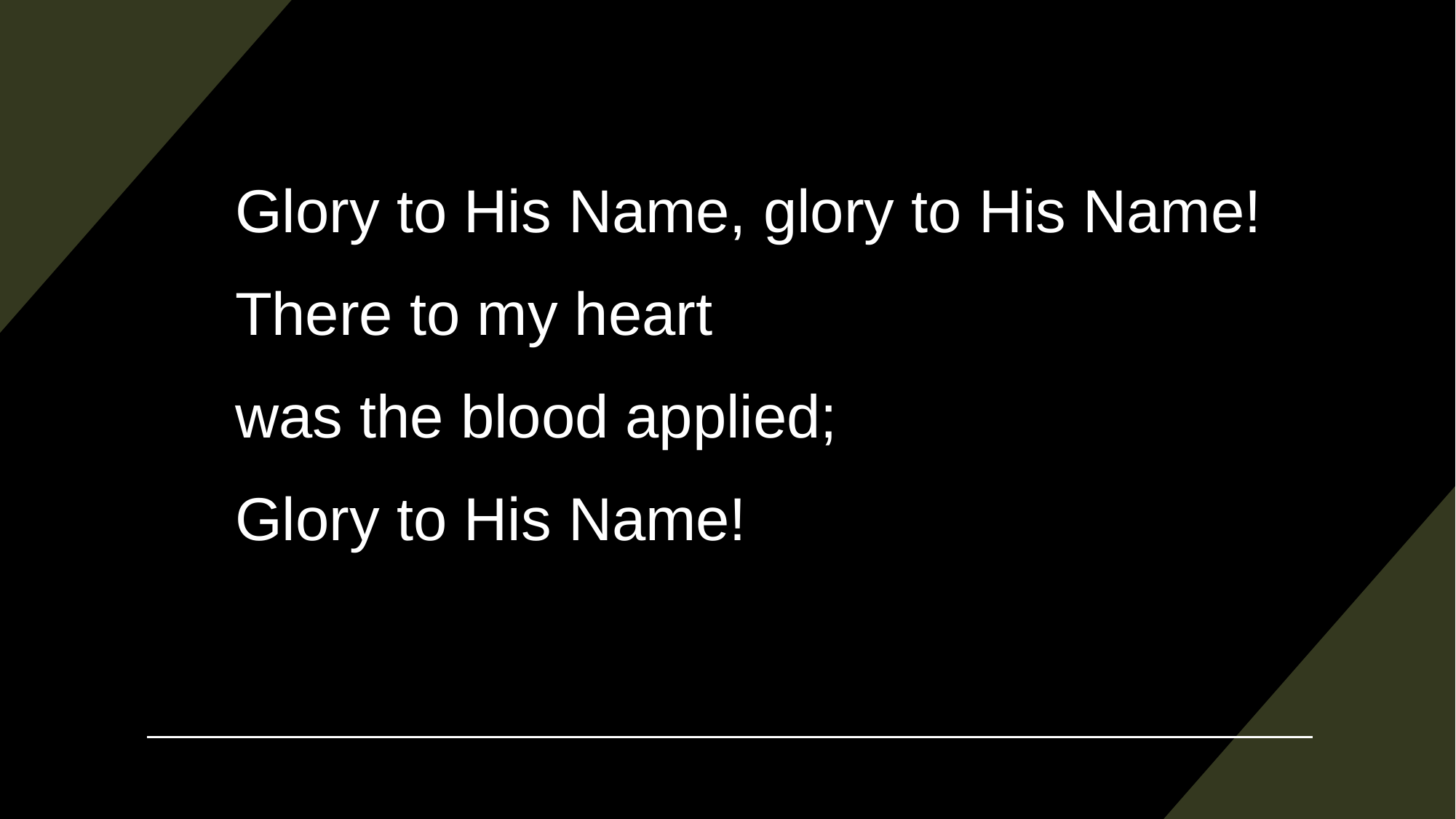

Glory to His Name, glory to His Name!
There to my heart
was the blood applied;
Glory to His Name!